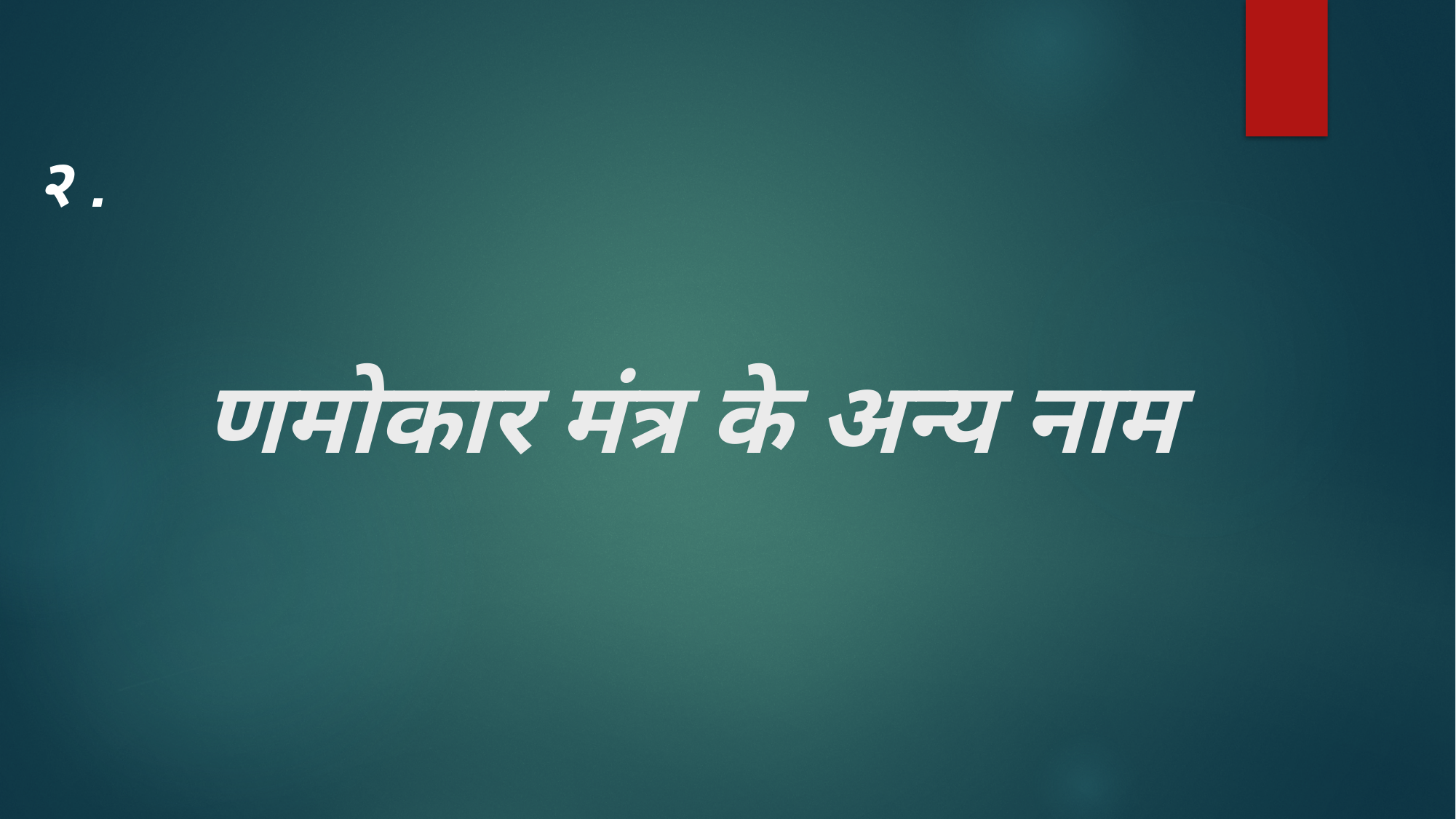

२ .
# णमोकार मंत्र के अन्य नाम